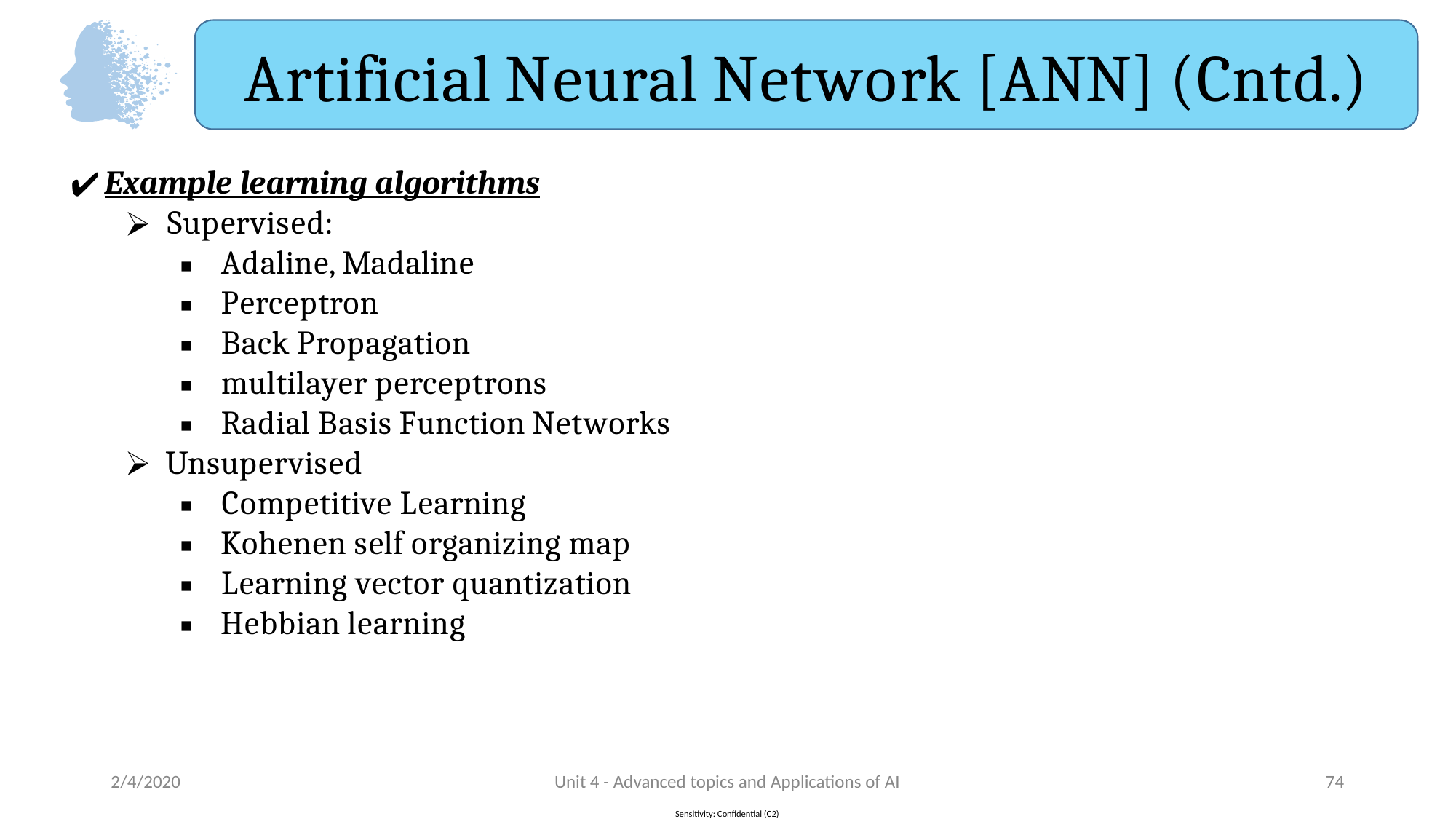

Artificial Neural Network [ANN] (Cntd.)
Example learning algorithms
Supervised:
Adaline, Madaline
Perceptron
Back Propagation
multilayer perceptrons
Radial Basis Function Networks
Unsupervised
Competitive Learning
Kohenen self organizing map
Learning vector quantization
Hebbian learning
2/4/2020
Unit 4 - Advanced topics and Applications of AI
74